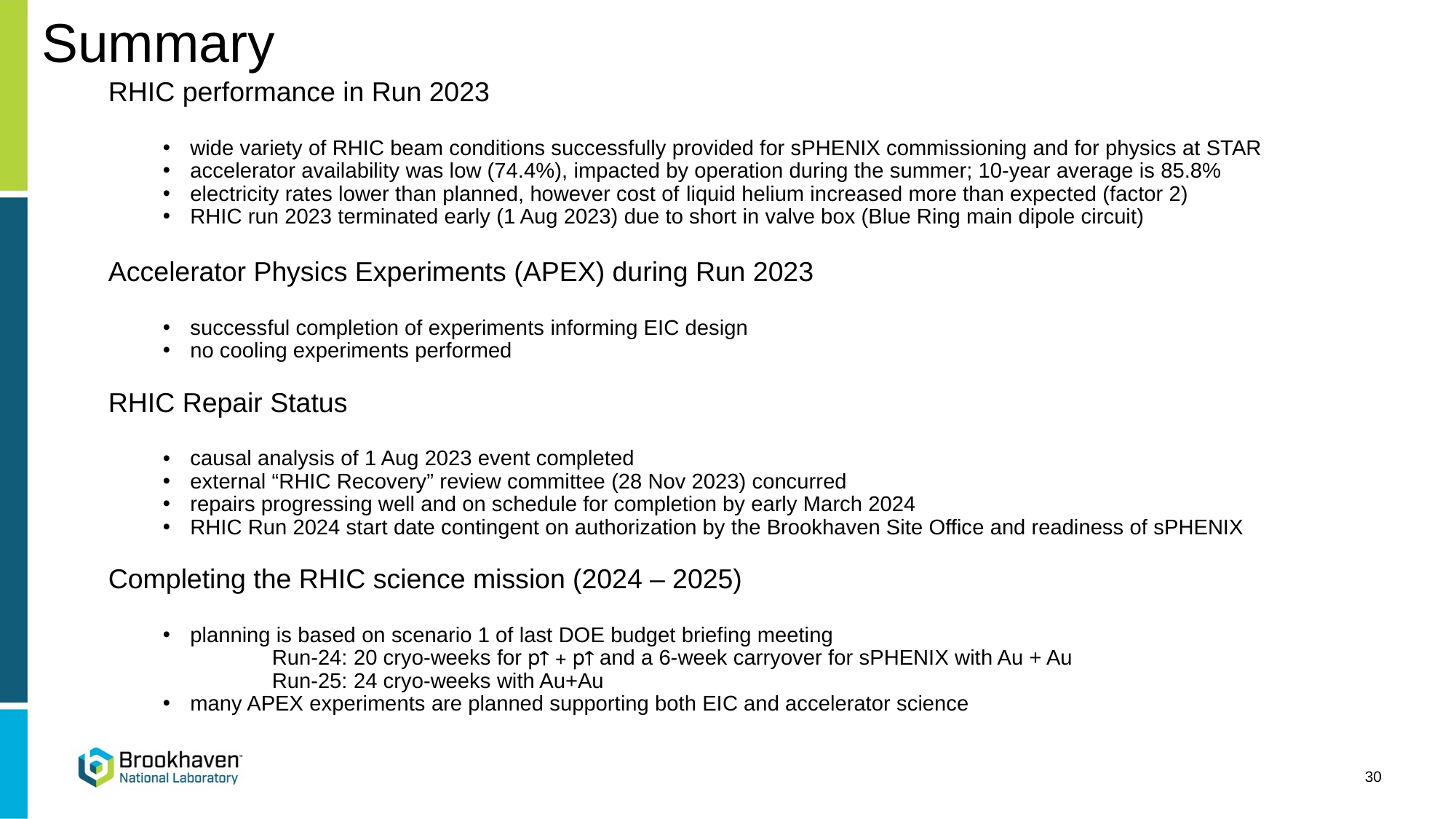

Summary

RHIC performance in Run 2023

wide variety of RHIC beam conditions successfully provided for sPHENIX commissioning and for physics at STAR
accelerator availability was low (74.4%), impacted by operation during the summer; 10-year average is 85.8%
electricity rates lower than planned, however cost of liquid helium increased more than expected (factor 2)
RHIC run 2023 terminated early (1 Aug 2023) due to short in valve box (Blue Ring main dipole circuit)

Accelerator Physics Experiments (APEX) during Run 2023

successful completion of experiments informing EIC design
no cooling experiments performed

RHIC Repair Status

causal analysis of 1 Aug 2023 event completed
external “RHIC Recovery” review committee (28 Nov 2023) concurred
repairs progressing well and on schedule for completion by early March 2024
RHIC Run 2024 start date contingent on authorization by the Brookhaven Site Office and readiness of sPHENIX

Completing the RHIC science mission (2024 – 2025)

planning is based on scenario 1 of last DOE budget briefing meeting
 	Run-24: 20 cryo-weeks for p↑ + p↑ and a 6-week carryover for sPHENIX with Au + Au
	Run-25: 24 cryo-weeks with Au+Au
many APEX experiments are planned supporting both EIC and accelerator science
30